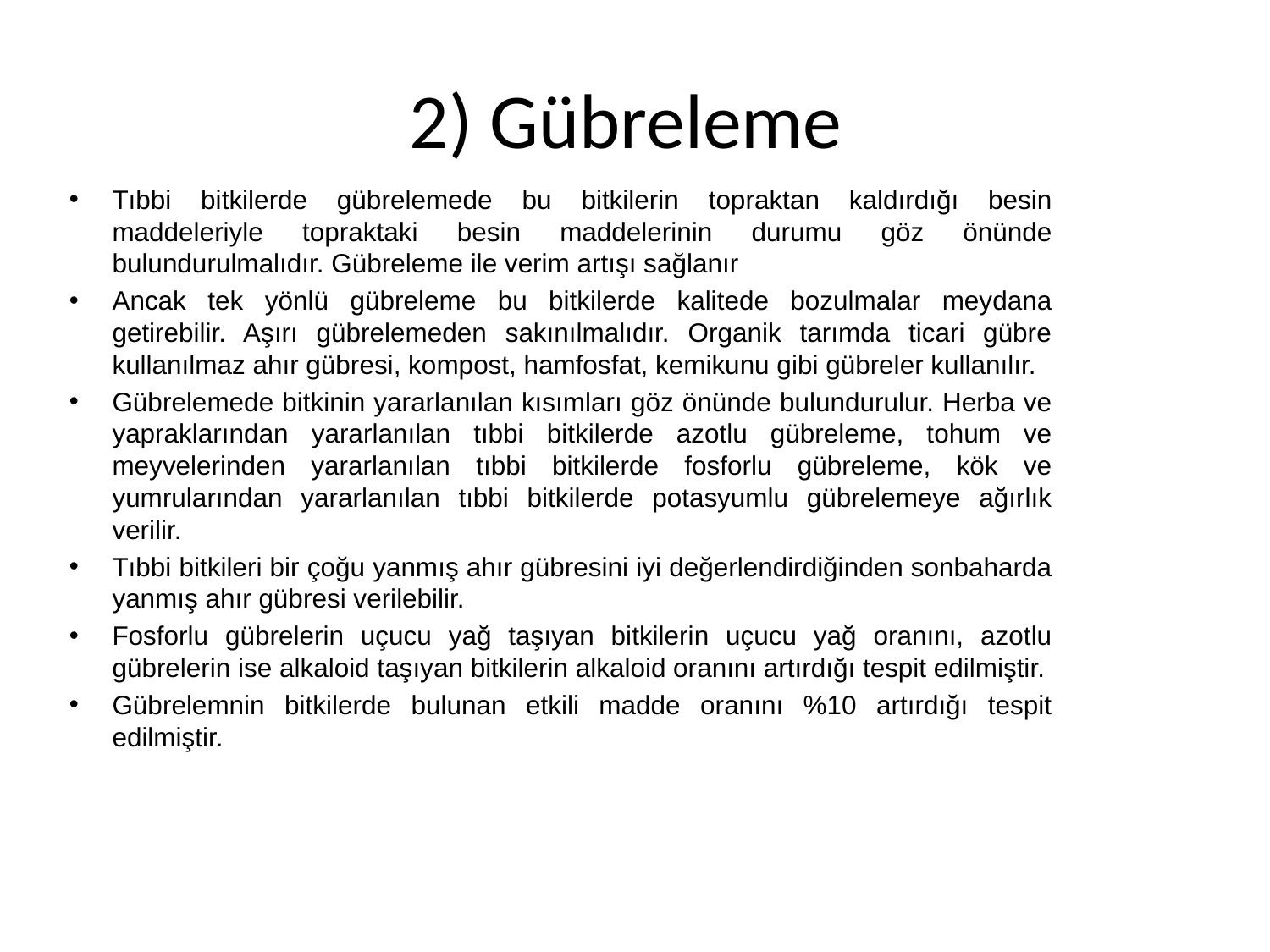

# 2) Gübreleme
Tıbbi bitkilerde gübrelemede bu bitkilerin topraktan kaldırdığı besin maddeleriyle topraktaki besin maddelerinin durumu göz önünde bulundurulmalıdır. Gübreleme ile verim artışı sağlanır
Ancak tek yönlü gübreleme bu bitkilerde kalitede bozulmalar meydana getirebilir. Aşırı gübrelemeden sakınılmalıdır. Organik tarımda ticari gübre kullanılmaz ahır gübresi, kompost, hamfosfat, kemikunu gibi gübreler kullanılır.
Gübrelemede bitkinin yararlanılan kısımları göz önünde bulundurulur. Herba ve yapraklarından yararlanılan tıbbi bitkilerde azotlu gübreleme, tohum ve meyvelerinden yararlanılan tıbbi bitkilerde fosforlu gübreleme, kök ve yumrularından yararlanılan tıbbi bitkilerde potasyumlu gübrelemeye ağırlık verilir.
Tıbbi bitkileri bir çoğu yanmış ahır gübresini iyi değerlendirdiğinden sonbaharda yanmış ahır gübresi verilebilir.
Fosforlu gübrelerin uçucu yağ taşıyan bitkilerin uçucu yağ oranını, azotlu gübrelerin ise alkaloid taşıyan bitkilerin alkaloid oranını artırdığı tespit edilmiştir.
Gübrelemnin bitkilerde bulunan etkili madde oranını %10 artırdığı tespit edilmiştir.